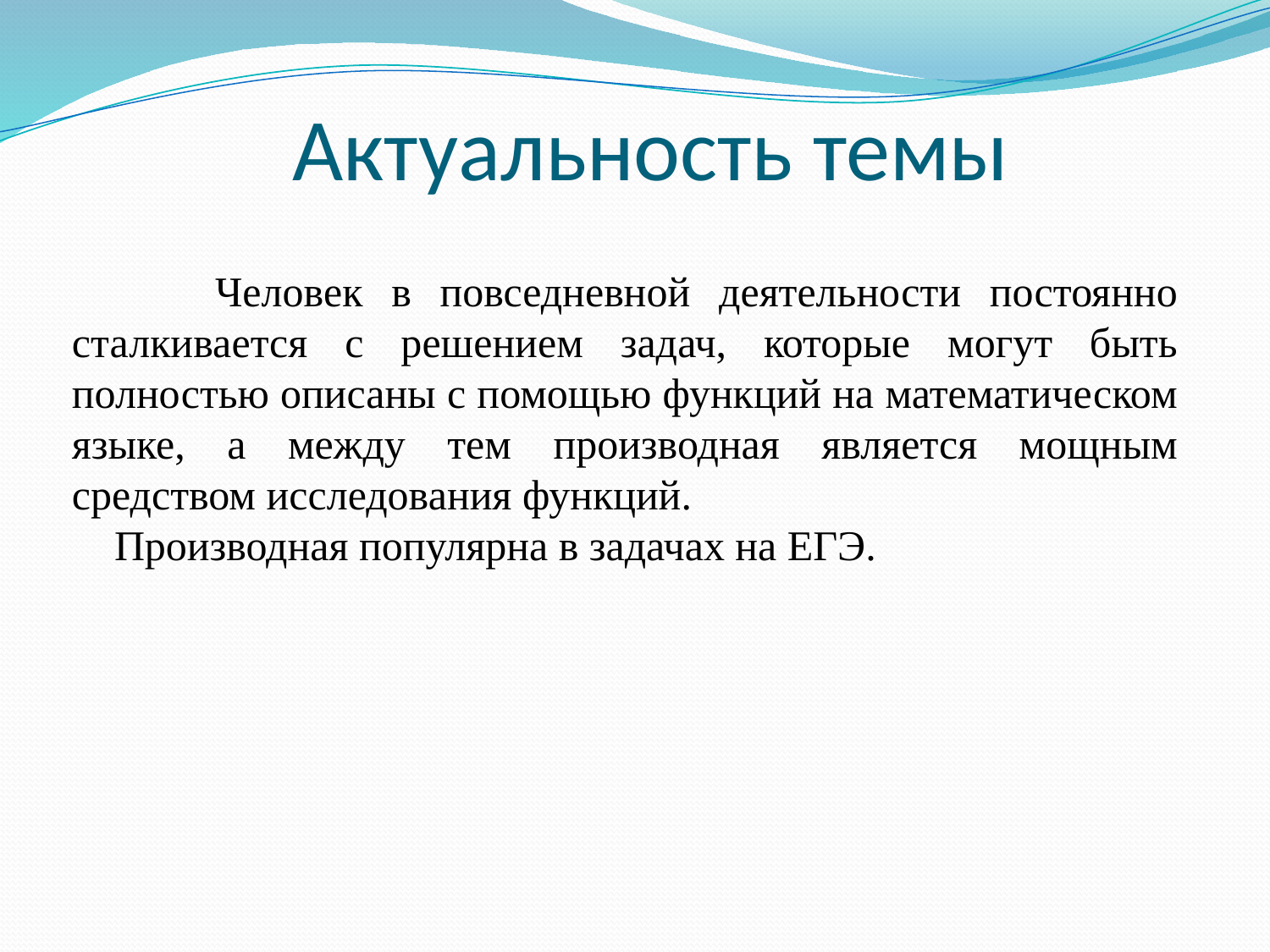

# Актуальность темы
     Человек в повседневной деятельности постоянно сталкивается с решением задач, которые могут быть полностью описаны с помощью функций на математическом языке, а между тем производная является мощным средством исследования функций.
    Производная популярна в задачах на ЕГЭ.